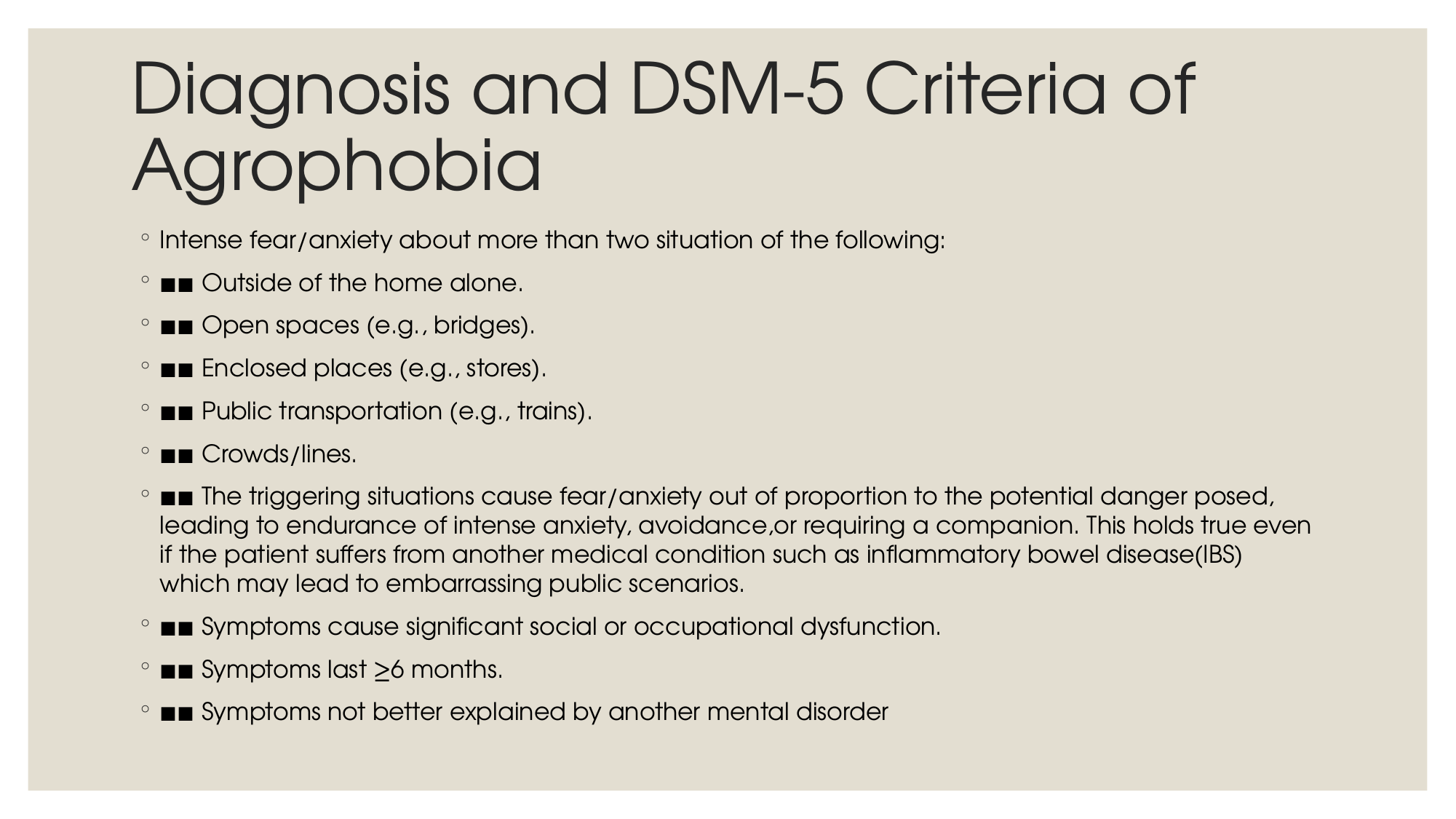

# Diagnosis and DSM-5 Criteria of Agrophobia
Intense fear/anxiety about more than two situation of the following:
■■ Outside of the home alone.
■■ Open spaces (e.g., bridges).
■■ Enclosed places (e.g., stores).
■■ Public transportation (e.g., trains).
■■ Crowds/lines.
■■ The triggering situations cause fear/anxiety out of proportion to the potential danger posed, leading to endurance of intense anxiety, avoidance,or requiring a companion. This holds true even if the patient suffers from another medical condition such as inflammatory bowel disease(IBS) which may lead to embarrassing public scenarios.
■■ Symptoms cause significant social or occupational dysfunction.
■■ Symptoms last ≥6 months.
■■ Symptoms not better explained by another mental disorder